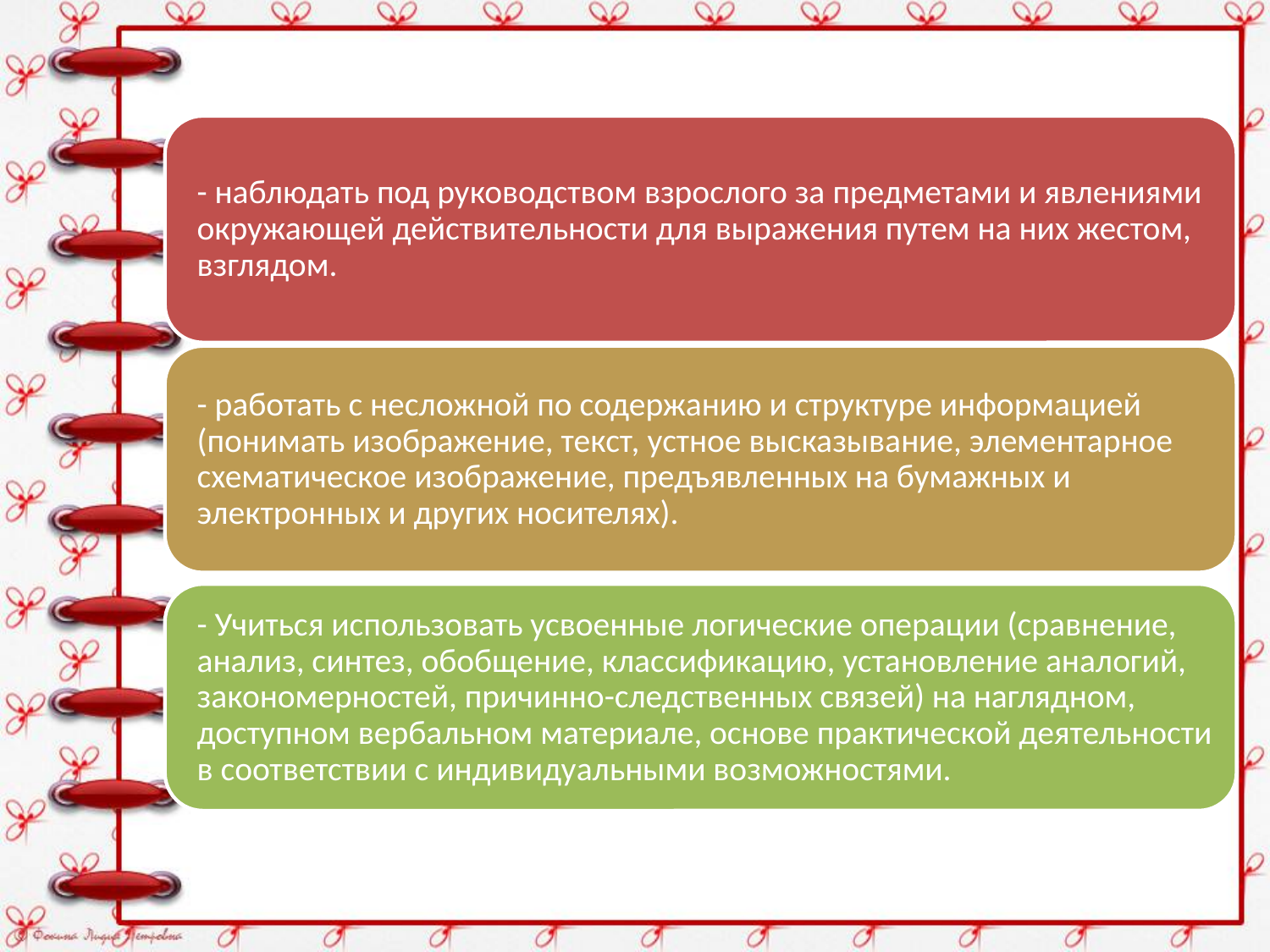

#
- наблюдать под руководством взрослого за предметами и явлениями окружающей действительности для выражения путем на них жестом, взглядом.
- работать с несложной по содержанию и структуре информацией (понимать изображение, текст, устное высказывание, элементарное схематическое изображение, предъявленных на бумажных и электронных и других носителях).
- Учиться использовать усвоенные логические операции (сравнение, анализ, синтез, обобщение, классификацию, установление аналогий, закономерностей, причинно-следственных связей) на наглядном, доступном вербальном материале, основе практической деятельности в соответствии с индивидуальными возможностями.